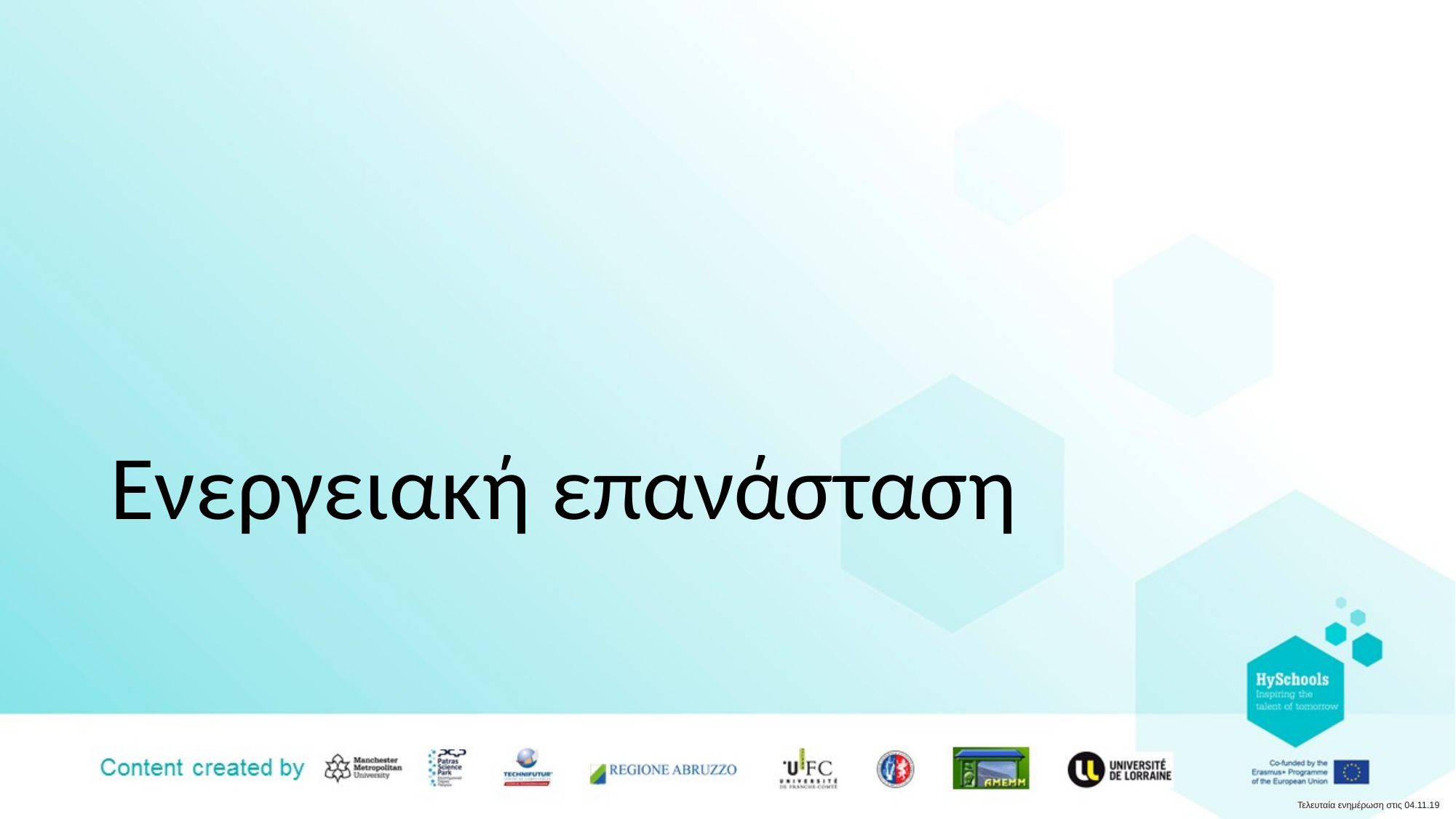

# Ενεργειακή επανάσταση
Τελευταία ενημέρωση στις 04.11.19